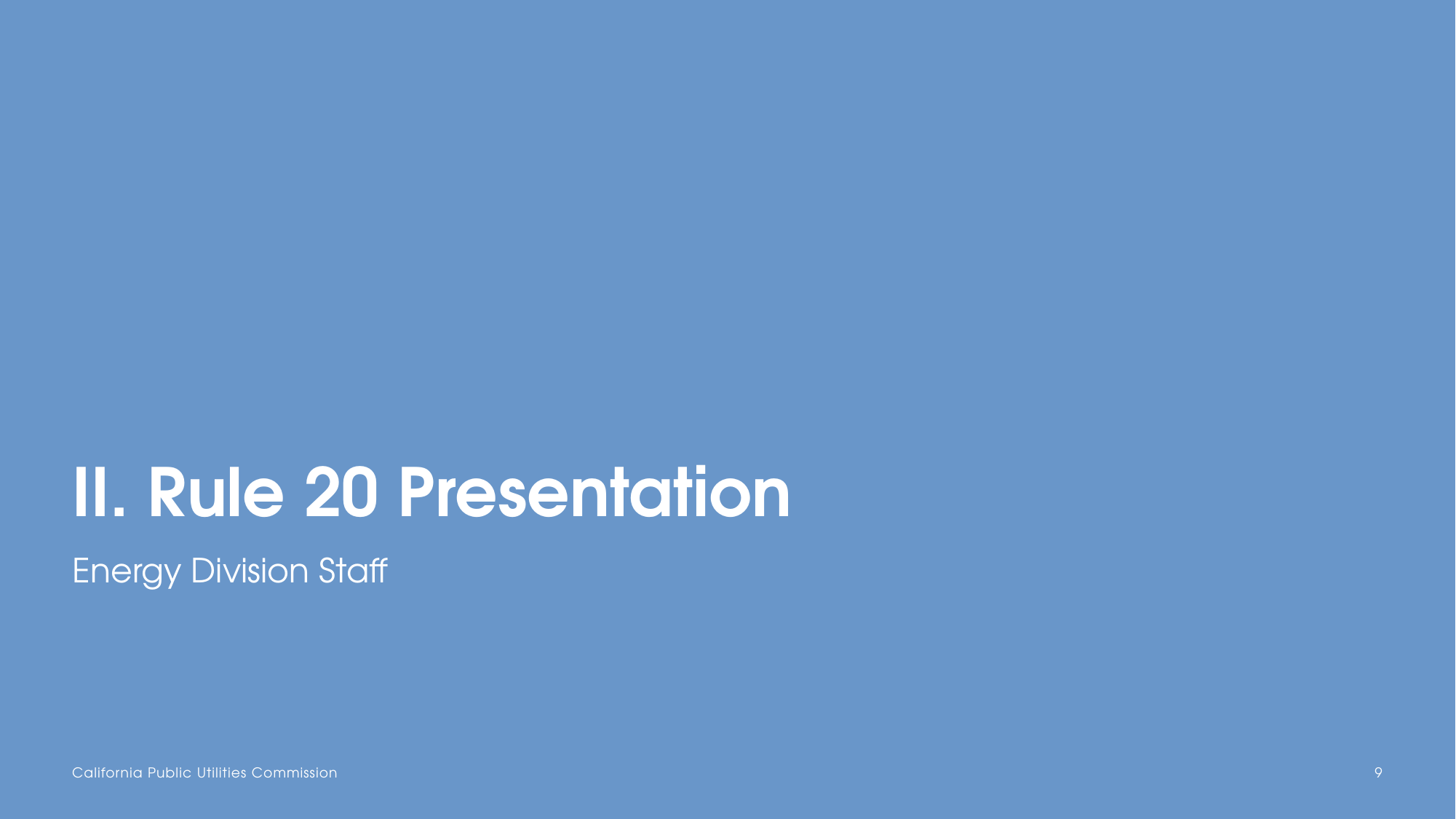

# II. Rule 20 Presentation
Energy Division Staff
9